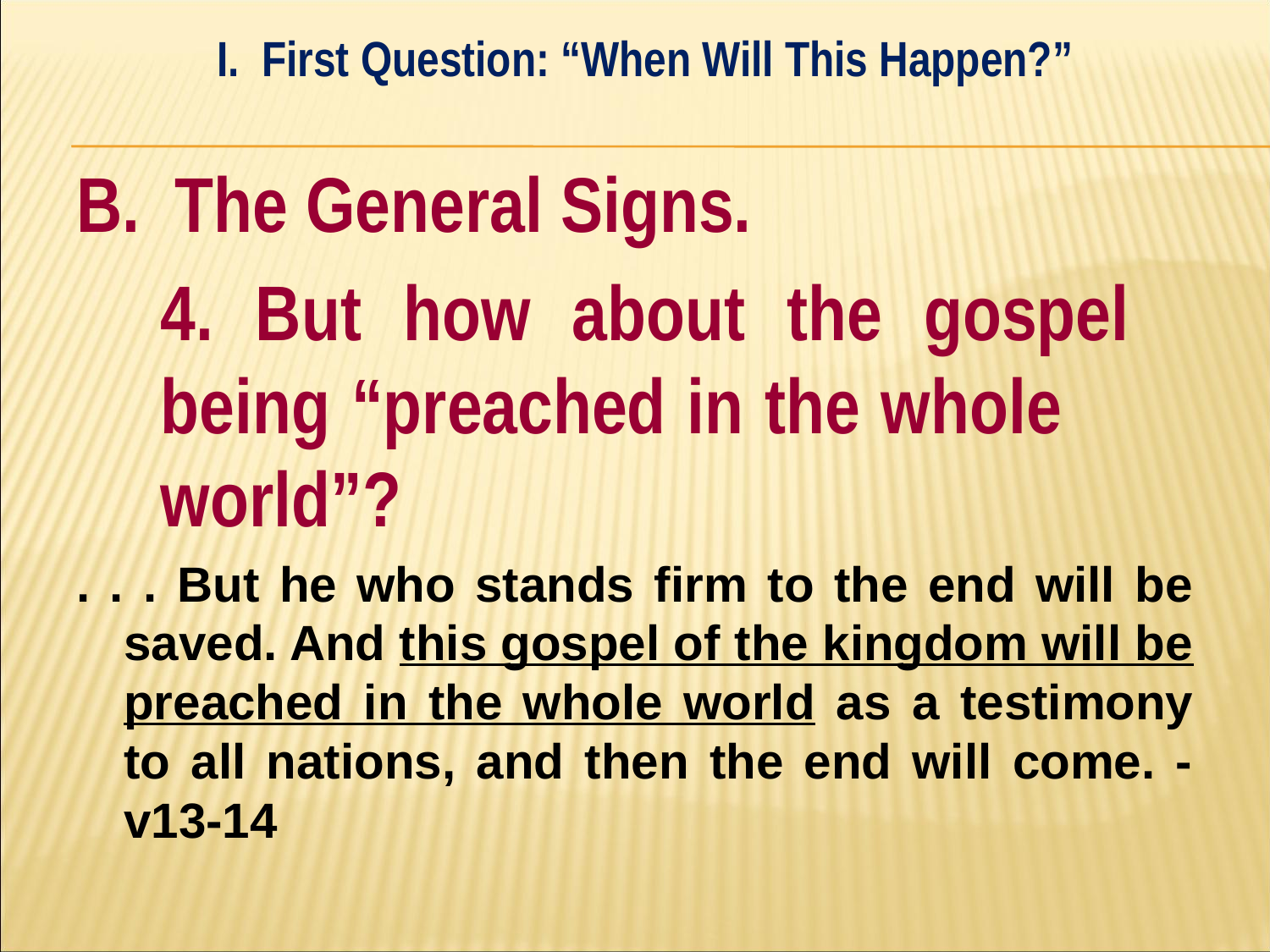

I.  First Question: “When Will This Happen?”
#
B.  The General Signs.
	4. But how about the gospel 	being “preached in the whole 	world”?
. . . But he who stands firm to the end will be saved. And this gospel of the kingdom will be preached in the whole world as a testimony to all nations, and then the end will come. - v13-14